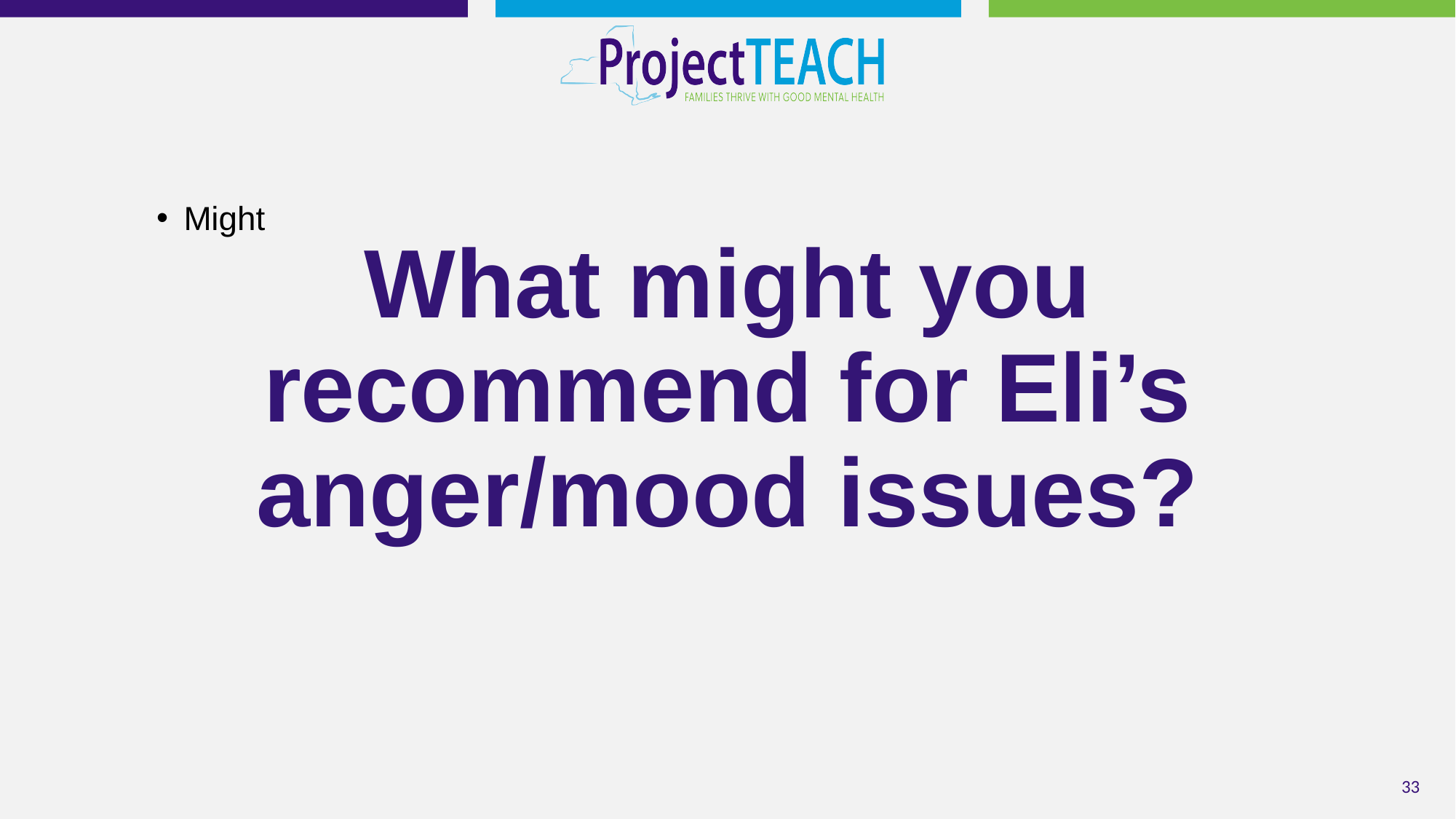

# What might you recommend for Eli’s anger/mood issues?
Might